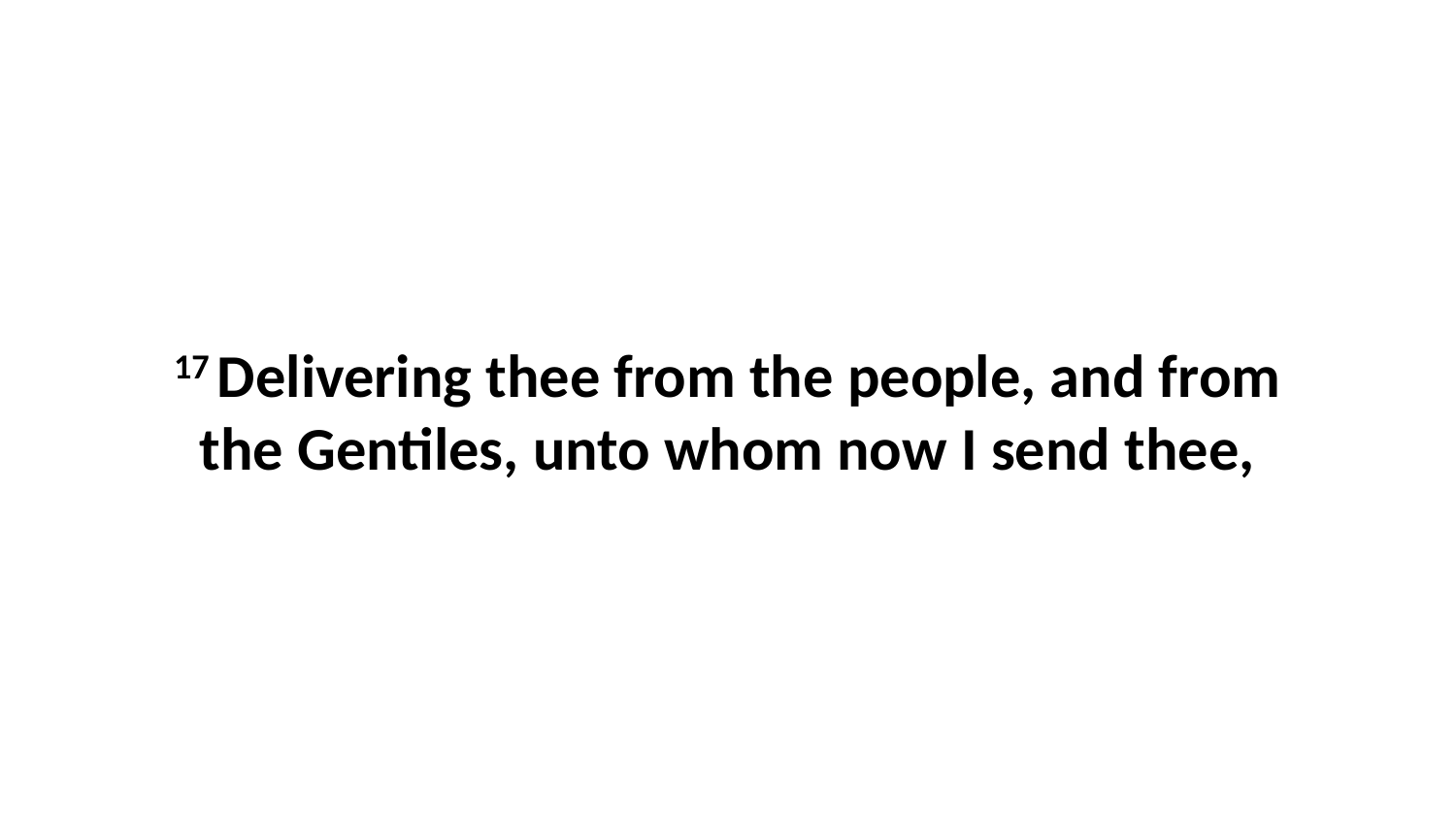

17 Delivering thee from the people, and from the Gentiles, unto whom now I send thee,